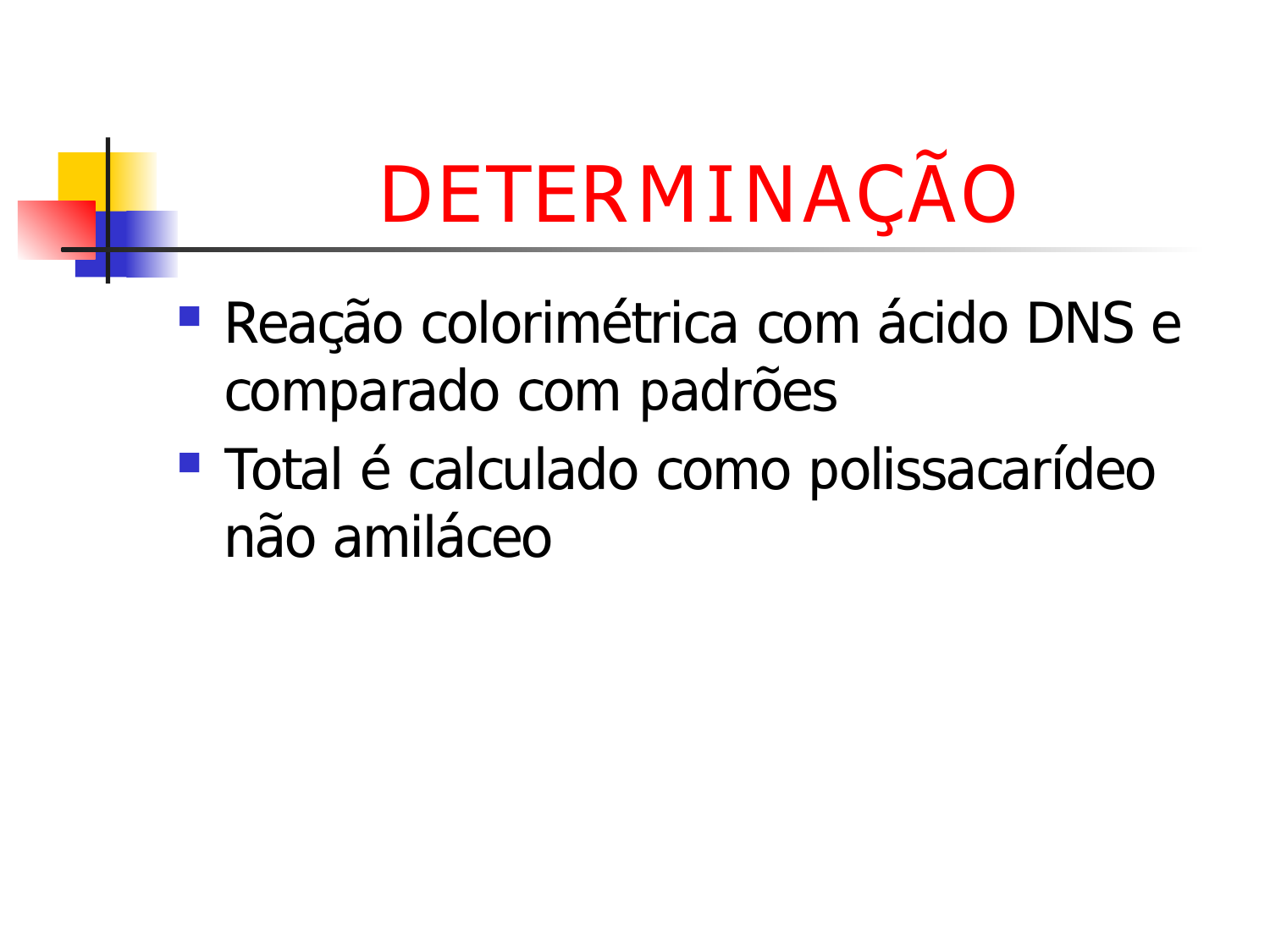

# DETERMINAÇÃO
Reação colorimétrica com ácido DNS e comparado com padrões
Total é calculado como polissacarídeo não amiláceo